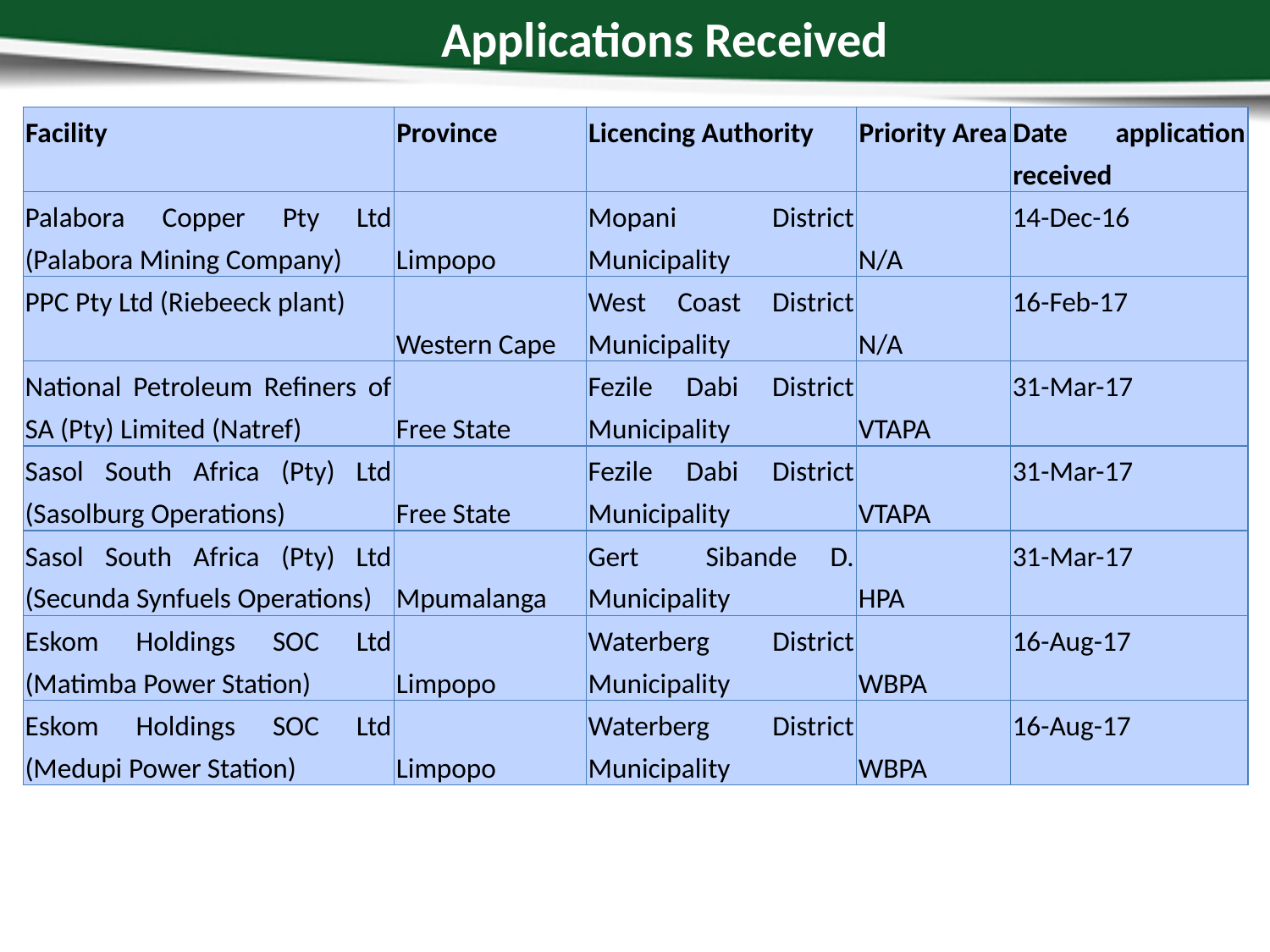

# Applications Received
| Facility | Province | Licencing Authority | Priority Area | Date application received |
| --- | --- | --- | --- | --- |
| Palabora Copper Pty Ltd (Palabora Mining Company) | Limpopo | Mopani District Municipality | N/A | 14-Dec-16 |
| PPC Pty Ltd (Riebeeck plant) | Western Cape | West Coast District Municipality | N/A | 16-Feb-17 |
| National Petroleum Refiners of SA (Pty) Limited (Natref) | Free State | Fezile Dabi District Municipality | VTAPA | 31-Mar-17 |
| Sasol South Africa (Pty) Ltd (Sasolburg Operations) | Free State | Fezile Dabi District Municipality | VTAPA | 31-Mar-17 |
| Sasol South Africa (Pty) Ltd (Secunda Synfuels Operations) | Mpumalanga | Gert Sibande D. Municipality | HPA | 31-Mar-17 |
| Eskom Holdings SOC Ltd (Matimba Power Station) | Limpopo | Waterberg District Municipality | WBPA | 16-Aug-17 |
| Eskom Holdings SOC Ltd (Medupi Power Station) | Limpopo | Waterberg District Municipality | WBPA | 16-Aug-17 |